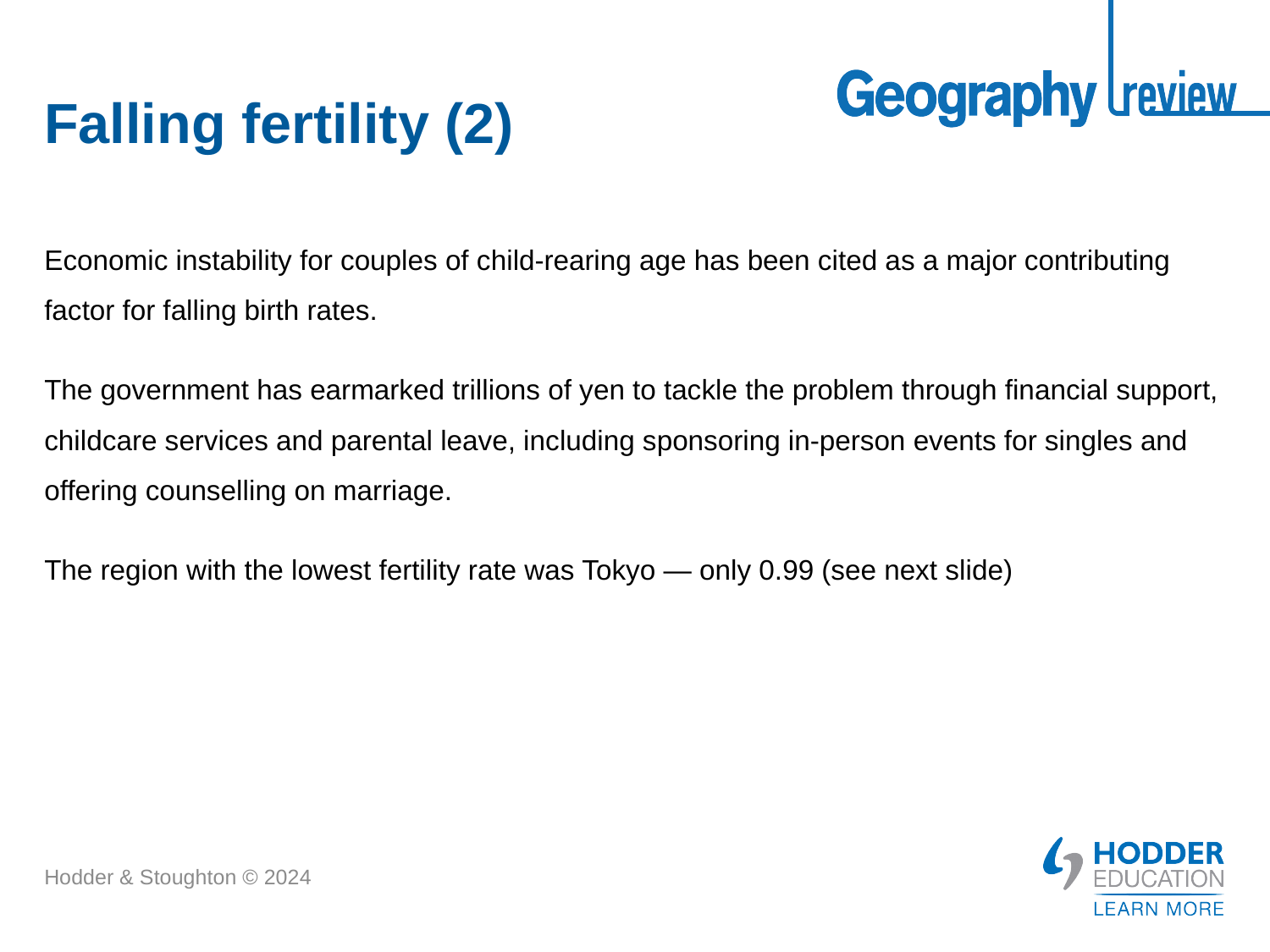

# Falling fertility (2)
Economic instability for couples of child-rearing age has been cited as a major contributing factor for falling birth rates.
The government has earmarked trillions of yen to tackle the problem through financial support, childcare services and parental leave, including sponsoring in-person events for singles and offering counselling on marriage.
The region with the lowest fertility rate was Tokyo — only 0.99 (see next slide)

Hodder & Stoughton © 2024